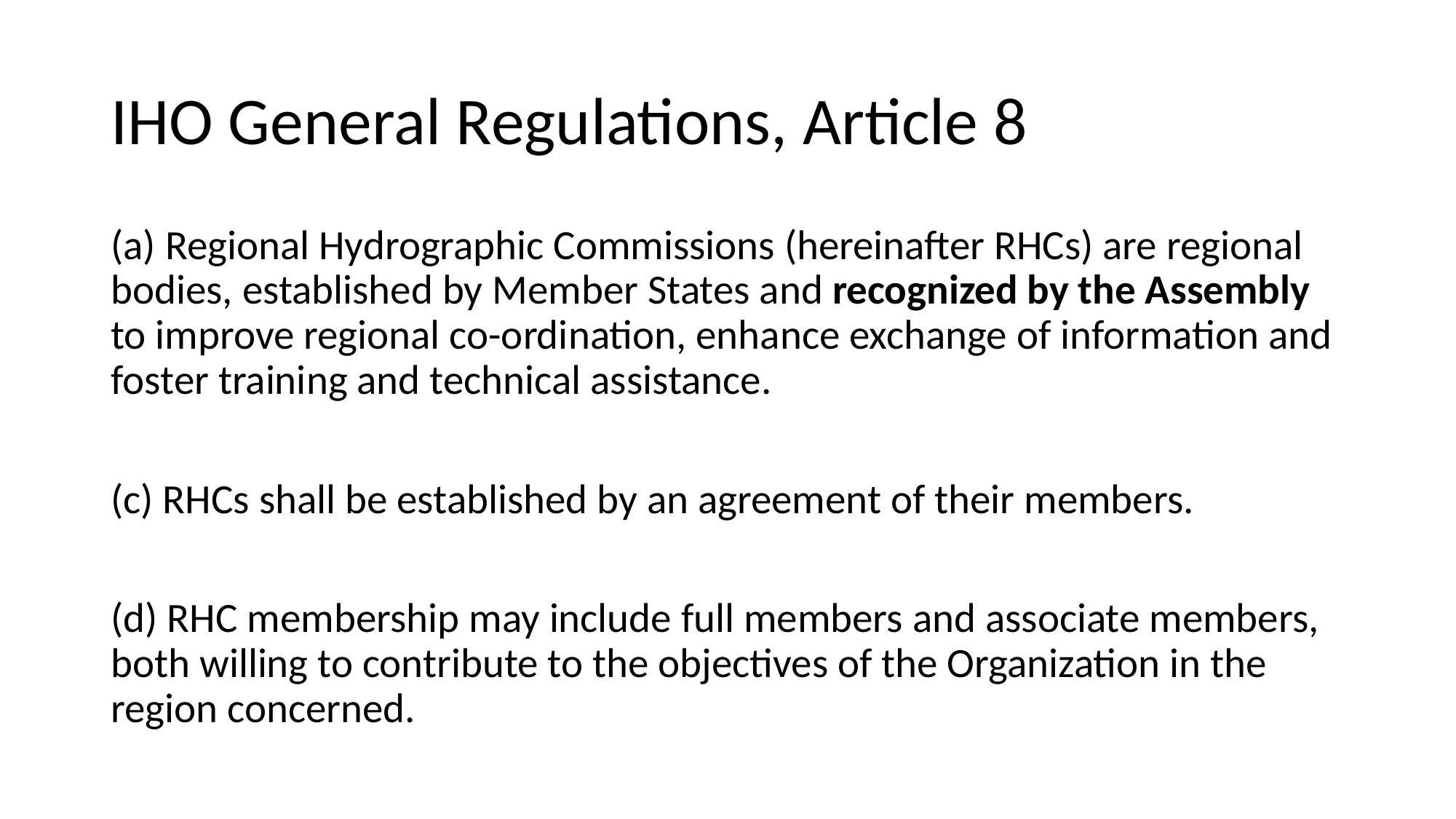

# IHO General Regulations, Article 8
(a) Regional Hydrographic Commissions (hereinafter RHCs) are regional bodies, established by Member States and recognized by the Assembly to improve regional co-ordination, enhance exchange of information and foster training and technical assistance.

(c) RHCs shall be established by an agreement of their members.

(d) RHC membership may include full members and associate members, both willing to contribute to the objectives of the Organization in the region concerned.